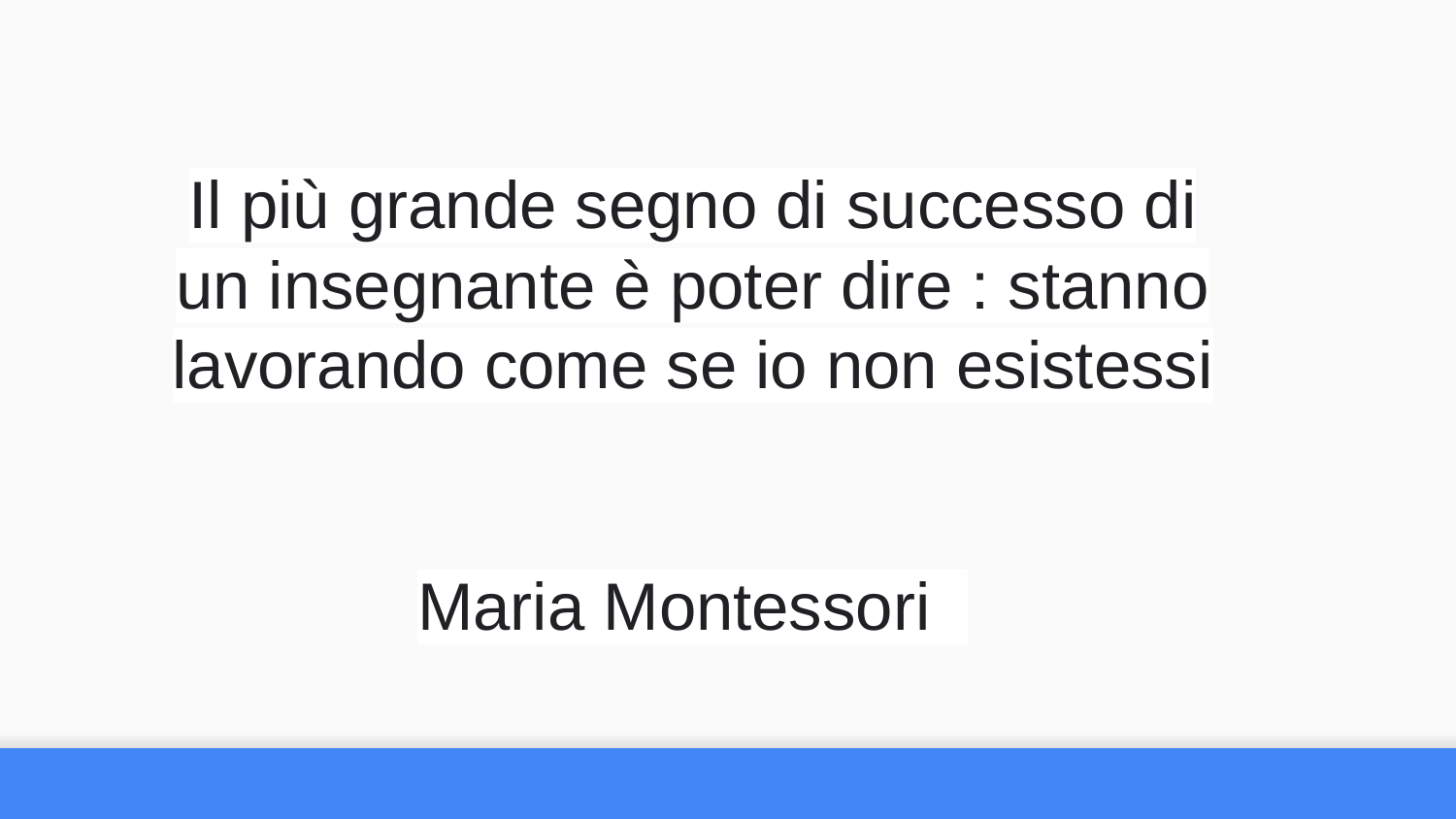

Il più grande segno di successo di un insegnante è poter dire : stanno lavorando come se io non esistessi

Maria Montessori